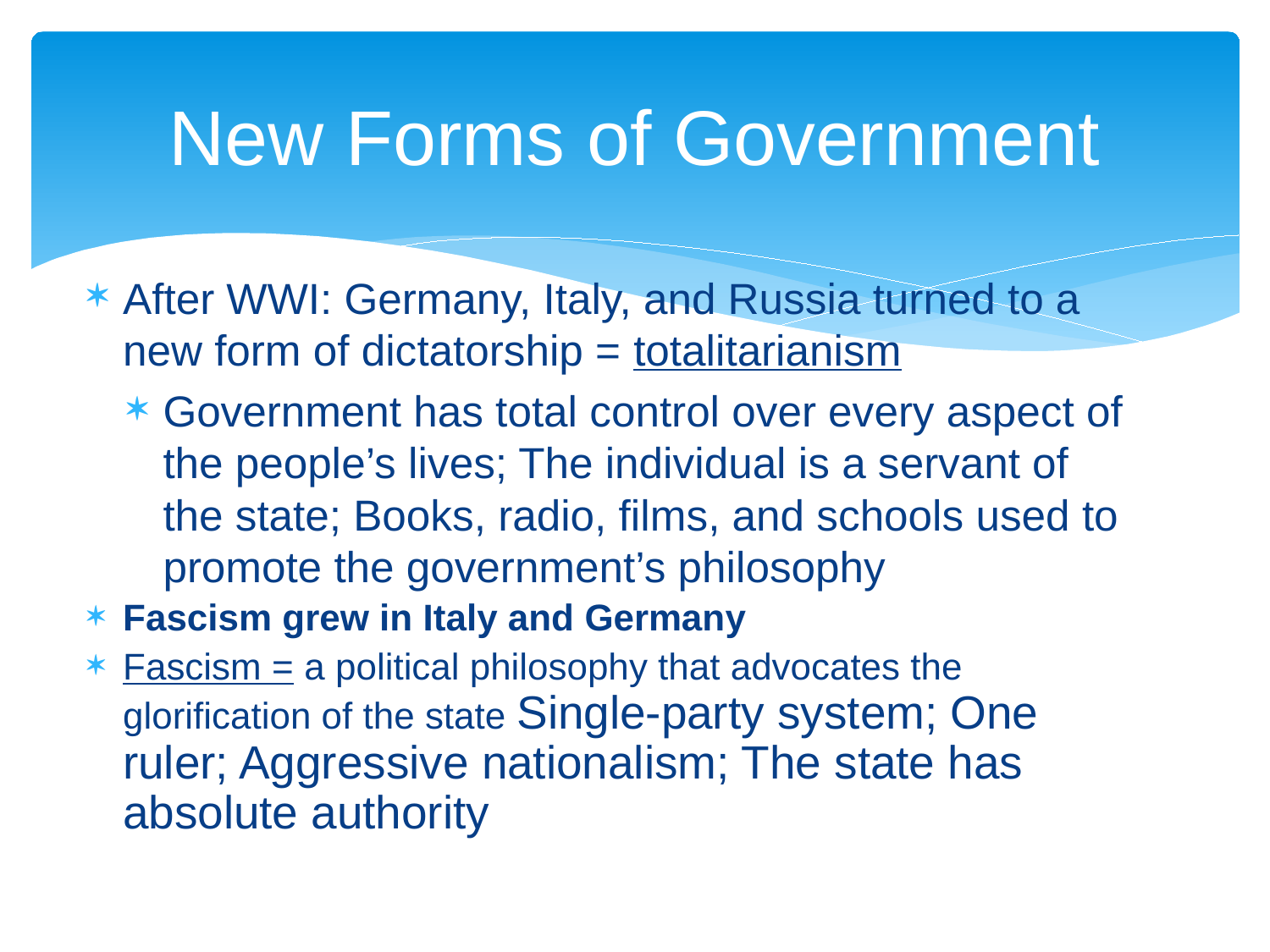

# New Forms of Government
After WWI: Germany, Italy, and Russia turned to a new form of dictatorship = totalitarianism
Government has total control over every aspect of the people’s lives; The individual is a servant of the state; Books, radio, films, and schools used to promote the government’s philosophy
Fascism grew in Italy and Germany
Fascism = a political philosophy that advocates the glorification of the state Single-party system; One ruler; Aggressive nationalism; The state has absolute authority